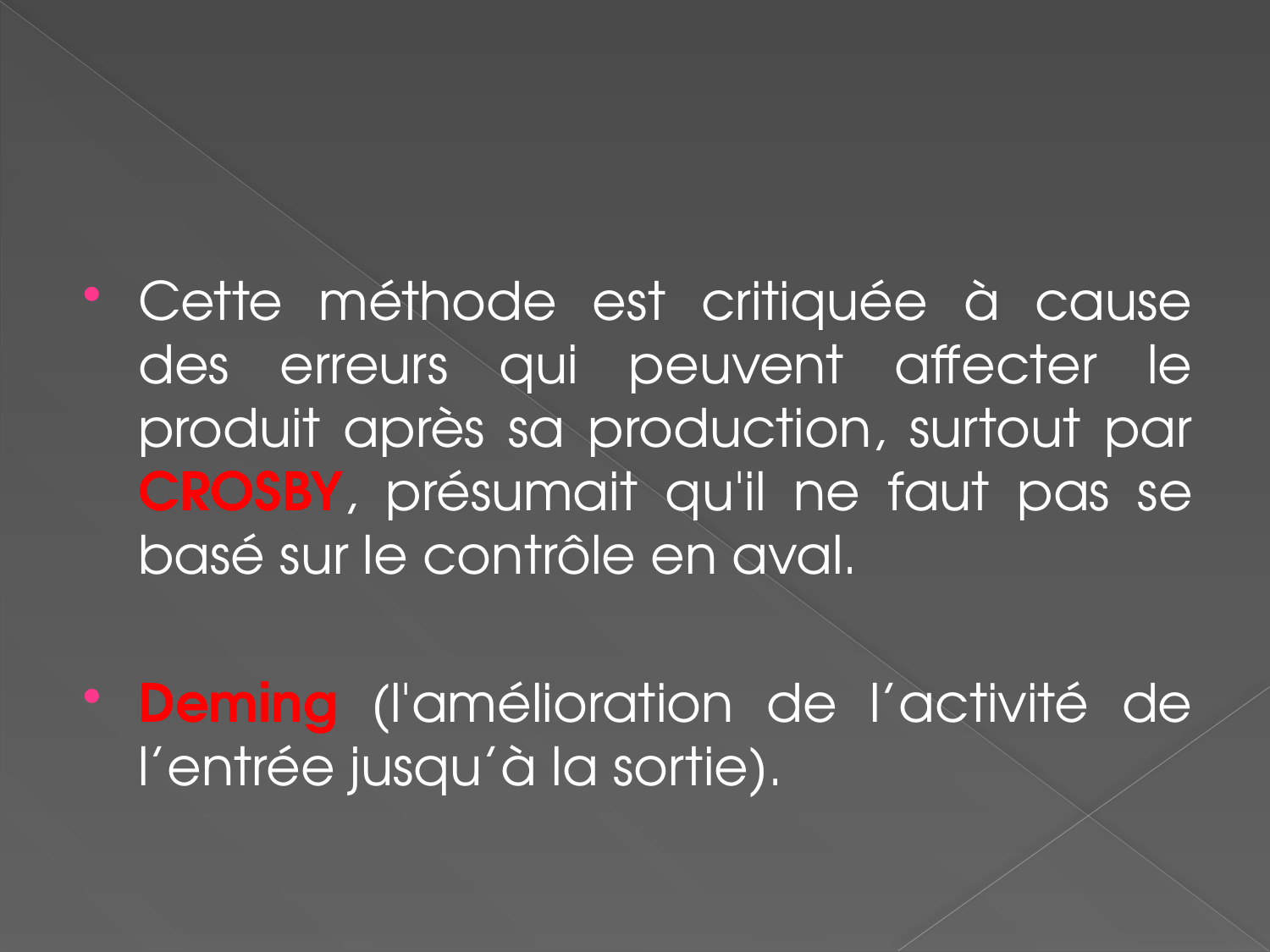

#
Cette méthode est critiquée à cause des erreurs qui peuvent affecter le produit après sa production, surtout par CROSBY, présumait qu'il ne faut pas se basé sur le contrôle en aval.

Deming (l'amélioration de l’activité de l’entrée jusqu’à la sortie).